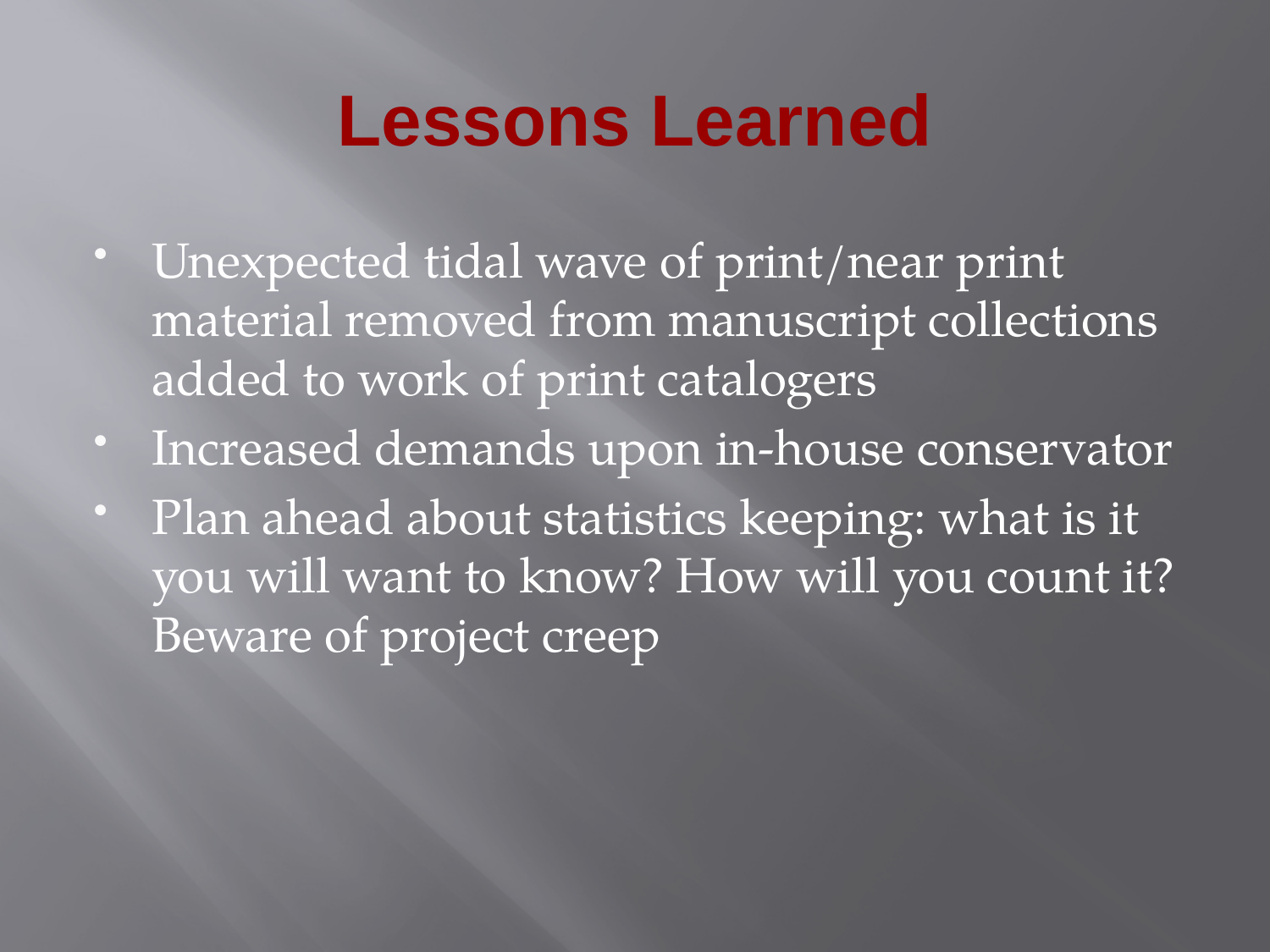

# Lessons Learned
Unexpected tidal wave of print/near print material removed from manuscript collections added to work of print catalogers
Increased demands upon in-house conservator
Plan ahead about statistics keeping: what is it you will want to know? How will you count it?  Beware of project creep